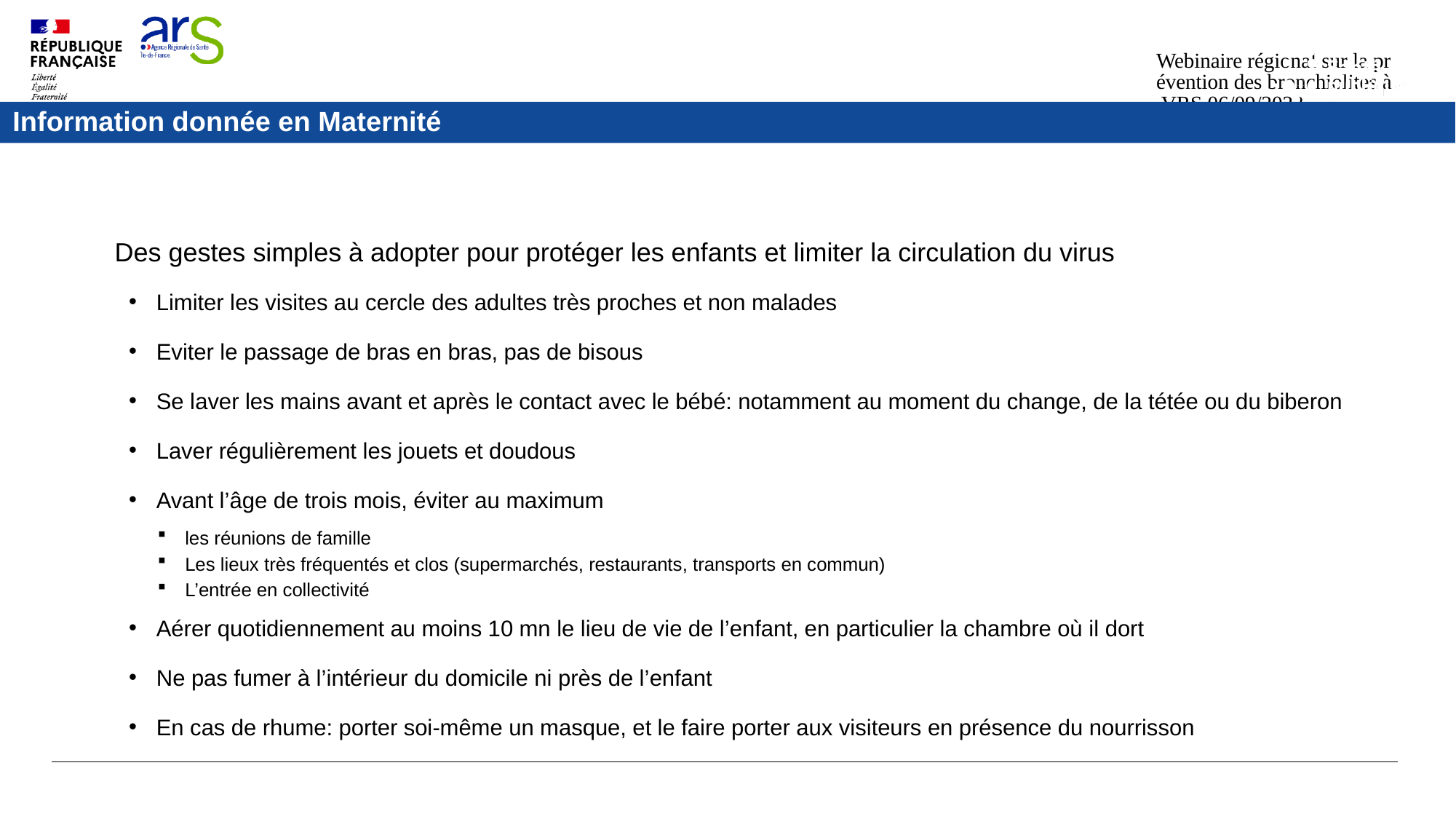

Webinaire régional sur la prévention des bronchiolites à VRS 06/09/2023
# Information donnée en Maternité
Des gestes simples à adopter pour protéger les enfants et limiter la circulation du virus
Limiter les visites au cercle des adultes très proches et non malades
Eviter le passage de bras en bras, pas de bisous
Se laver les mains avant et après le contact avec le bébé: notamment au moment du change, de la tétée ou du biberon
Laver régulièrement les jouets et doudous
Avant l’âge de trois mois, éviter au maximum
les réunions de famille
Les lieux très fréquentés et clos (supermarchés, restaurants, transports en commun)
L’entrée en collectivité
Aérer quotidiennement au moins 10 mn le lieu de vie de l’enfant, en particulier la chambre où il dort
Ne pas fumer à l’intérieur du domicile ni près de l’enfant
En cas de rhume: porter soi-même un masque, et le faire porter aux visiteurs en présence du nourrisson